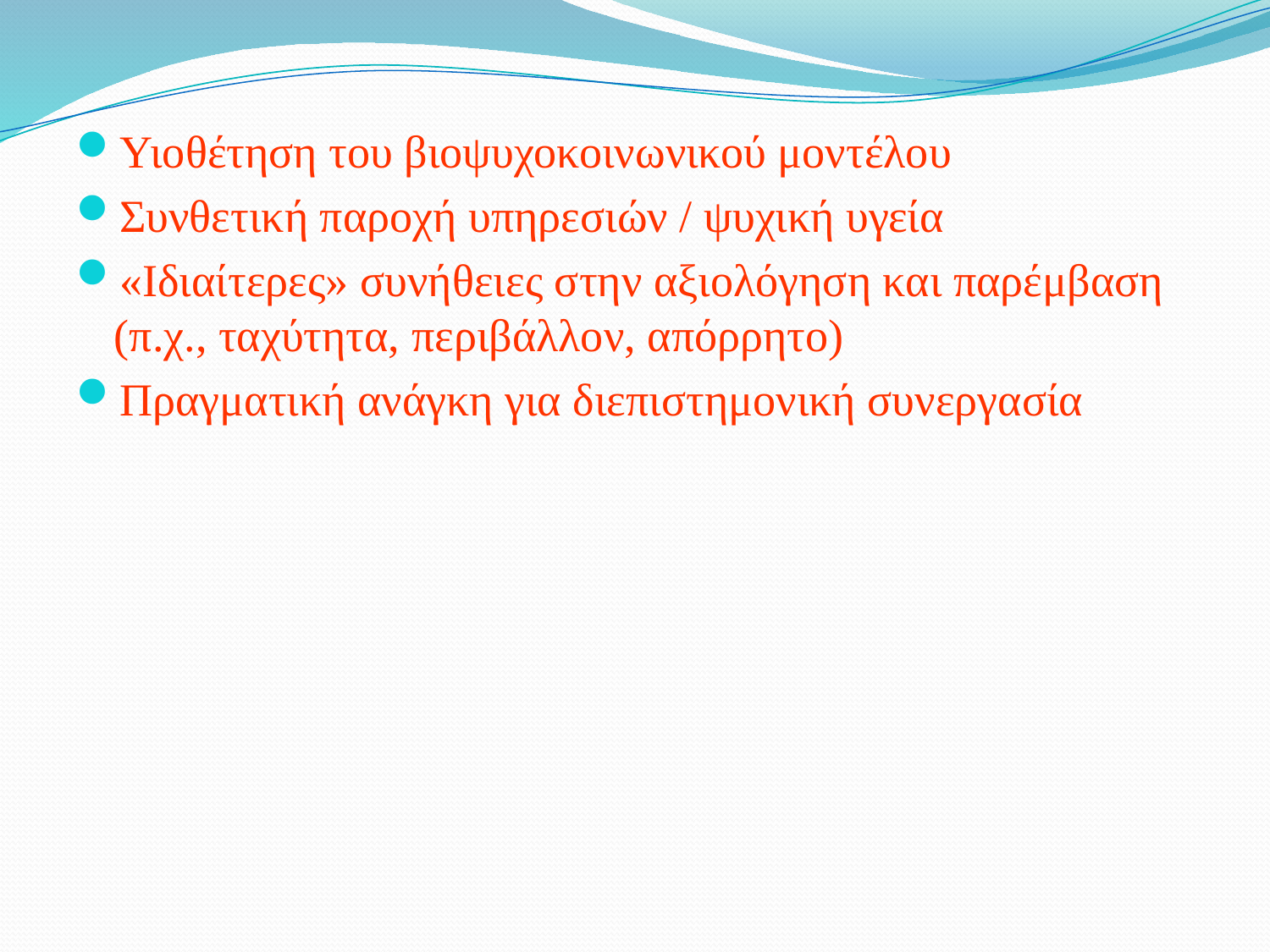

Υιοθέτηση του βιοψυχοκοινωνικού μοντέλου
Συνθετική παροχή υπηρεσιών / ψυχική υγεία
«Ιδιαίτερες» συνήθειες στην αξιολόγηση και παρέμβαση (π.χ., ταχύτητα, περιβάλλον, απόρρητο)
Πραγματική ανάγκη για διεπιστημονική συνεργασία